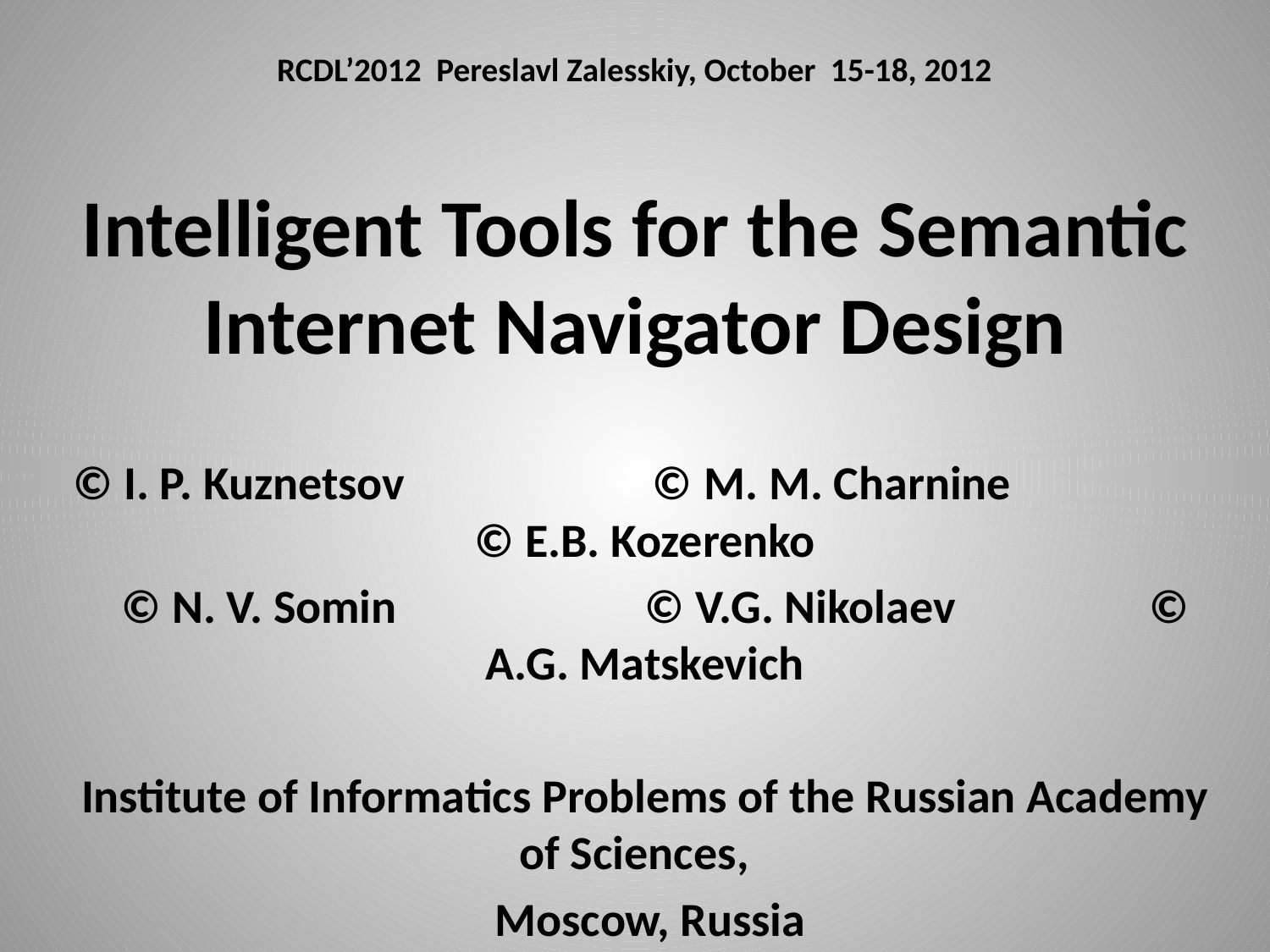

# RCDL’2012  Pereslavl Zalesskiy, October  15-18, 2012 Intelligent Tools for the Semantic Internet Navigator Design
© I. P. Kuznetsov                       © M. M. Charnine                    © E.B. Kozerenko
  © N. V. Somin                       © V.G. Nikolaev                  © A.G. Matskevich

Institute of Informatics Problems of the Russian Academy of Sciences,
 Moscow, Russia